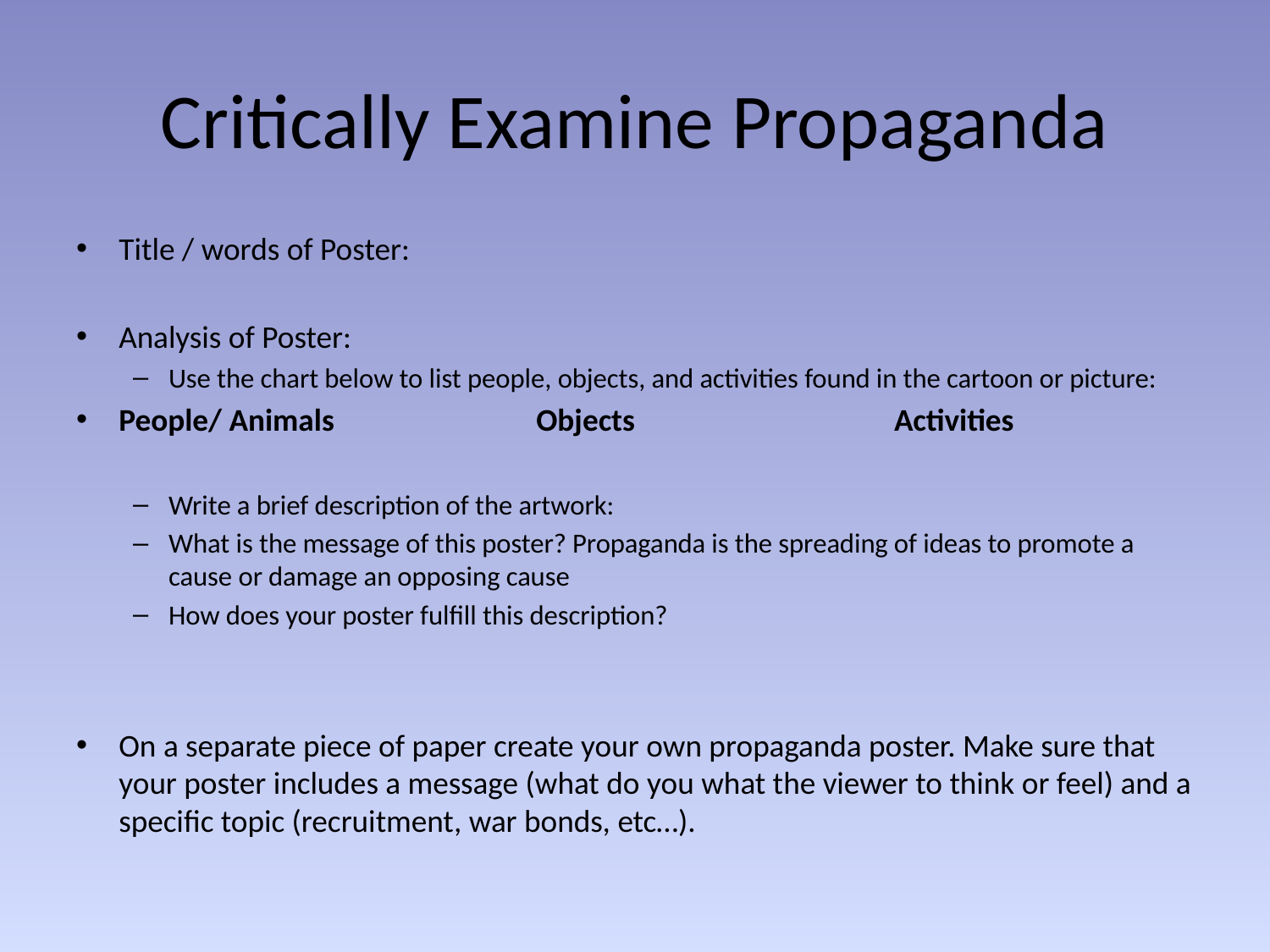

# Critically Examine Propaganda
Title / words of Poster:

Analysis of Poster:
Use the chart below to list people, objects, and activities found in the cartoon or picture:
People/ Animals                            Objects                                    Activities

Write a brief description of the artwork:
What is the message of this poster? Propaganda is the spreading of ideas to promote a cause or damage an opposing cause
How does your poster fulfill this description?

On a separate piece of paper create your own propaganda poster. Make sure that your poster includes a message (what do you what the viewer to think or feel) and a specific topic (recruitment, war bonds, etc…).